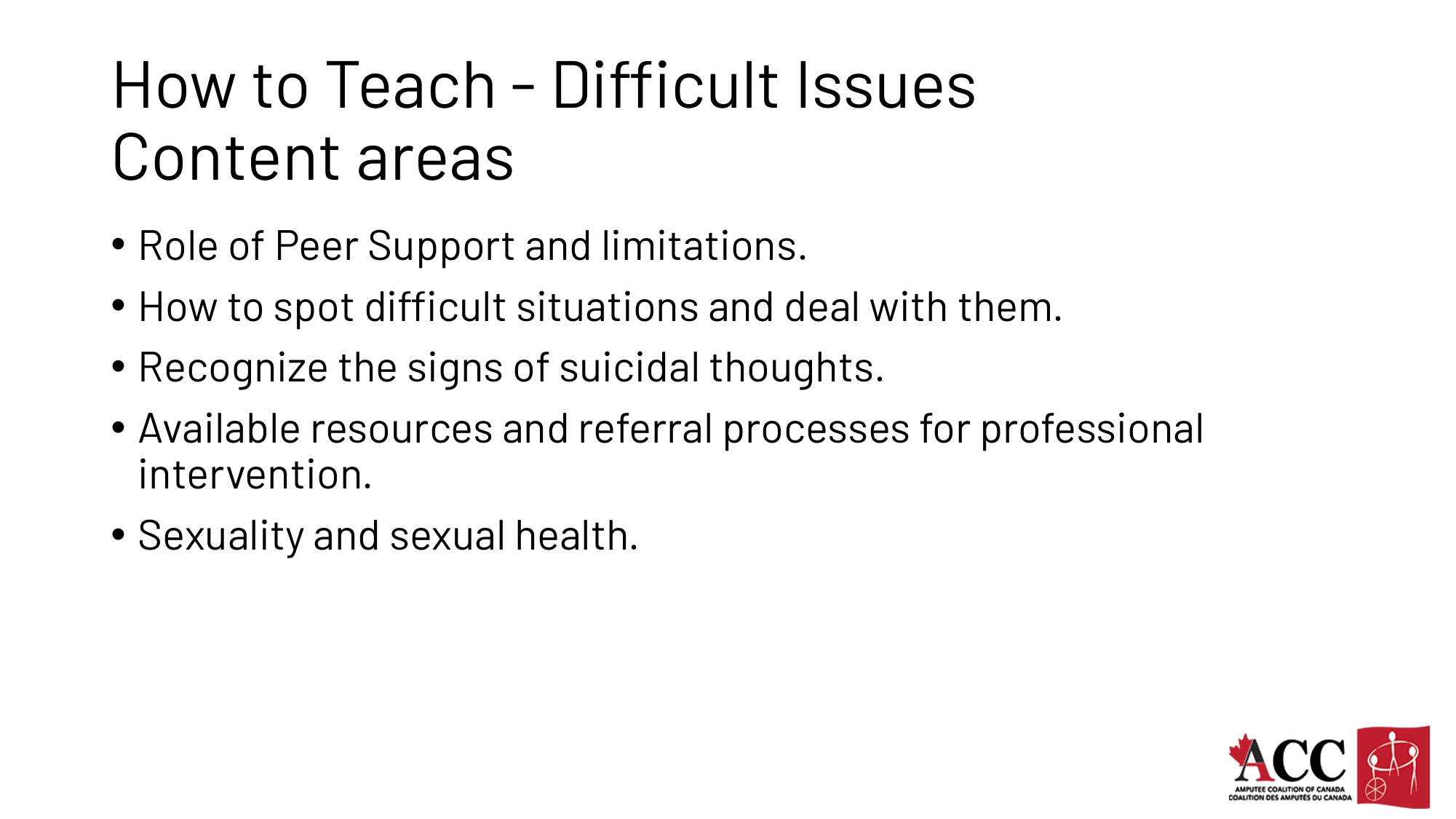

# How to Teach - Difficult Issues Content areas
Role of Peer Support and limitations.
How to spot difficult situations and deal with them.
Recognize the signs of suicidal thoughts.
Available resources and referral processes for professional intervention.
Sexuality and sexual health.